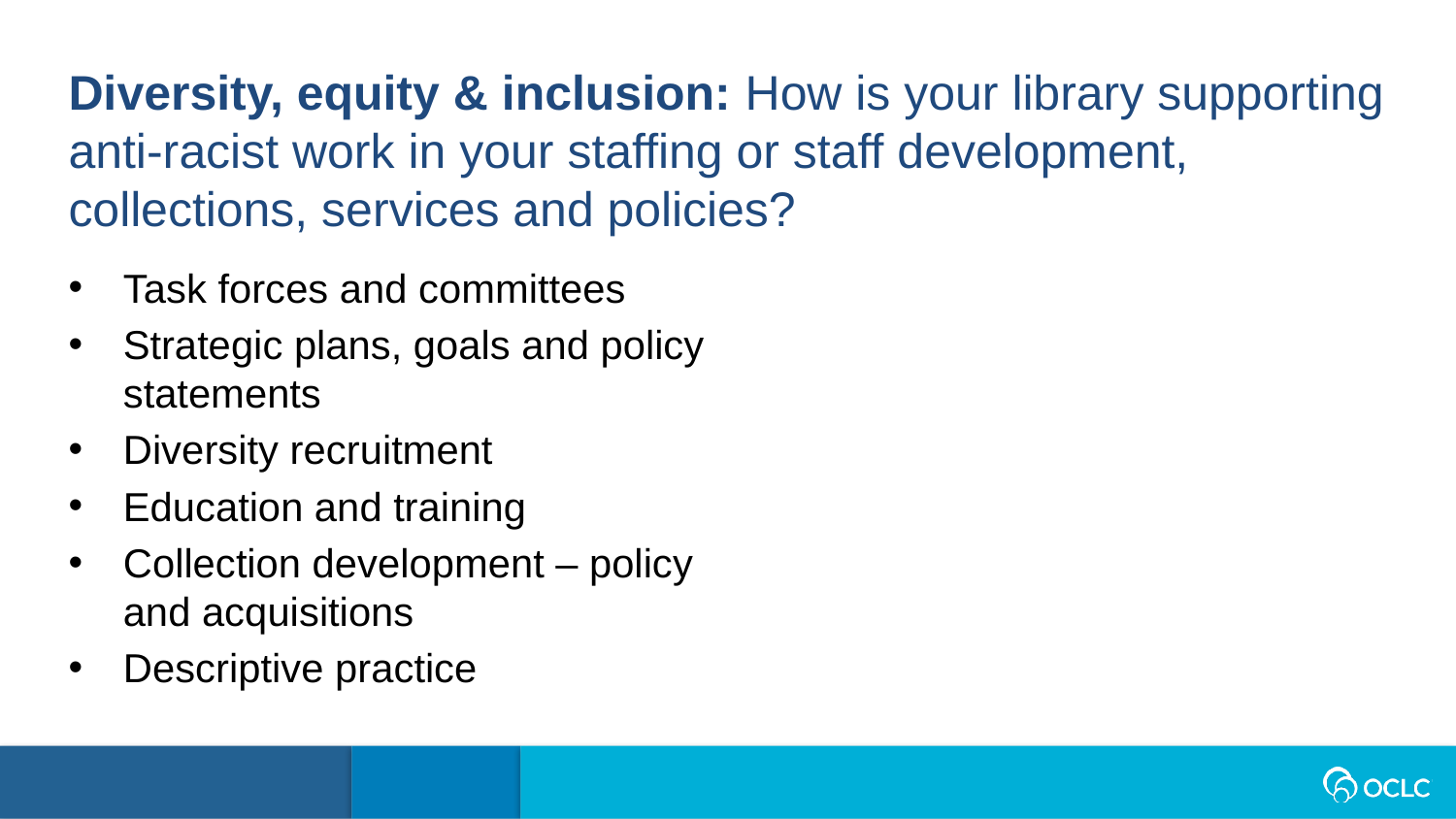

Diversity, equity & inclusion: How is your library supporting anti-racist work in your staffing or staff development, collections, services and policies?
Task forces and committees
Strategic plans, goals and policy statements
Diversity recruitment
Education and training
Collection development – policy and acquisitions
Descriptive practice